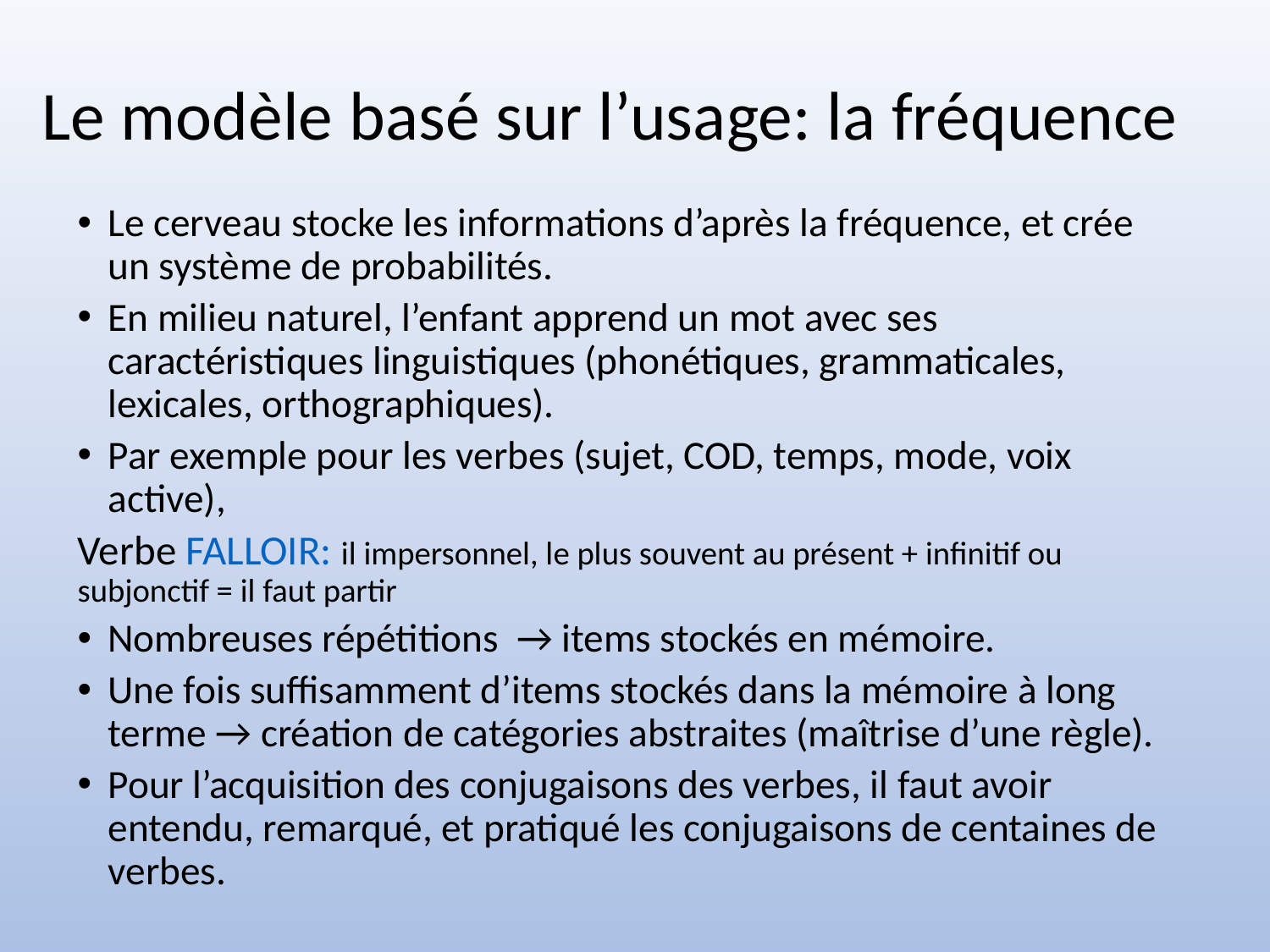

# Le modèle basé sur l’usage: la fréquence
Le cerveau stocke les informations d’après la fréquence, et crée un système de probabilités.
En milieu naturel, l’enfant apprend un mot avec ses caractéristiques linguistiques (phonétiques, grammaticales, lexicales, orthographiques).
Par exemple pour les verbes (sujet, COD, temps, mode, voix active),
Verbe FALLOIR: il impersonnel, le plus souvent au présent + infinitif ou subjonctif = il faut partir
Nombreuses répétitions  → items stockés en mémoire.
Une fois suffisamment d’items stockés dans la mémoire à long terme → création de catégories abstraites (maîtrise d’une règle).
Pour l’acquisition des conjugaisons des verbes, il faut avoir entendu, remarqué, et pratiqué les conjugaisons de centaines de verbes.